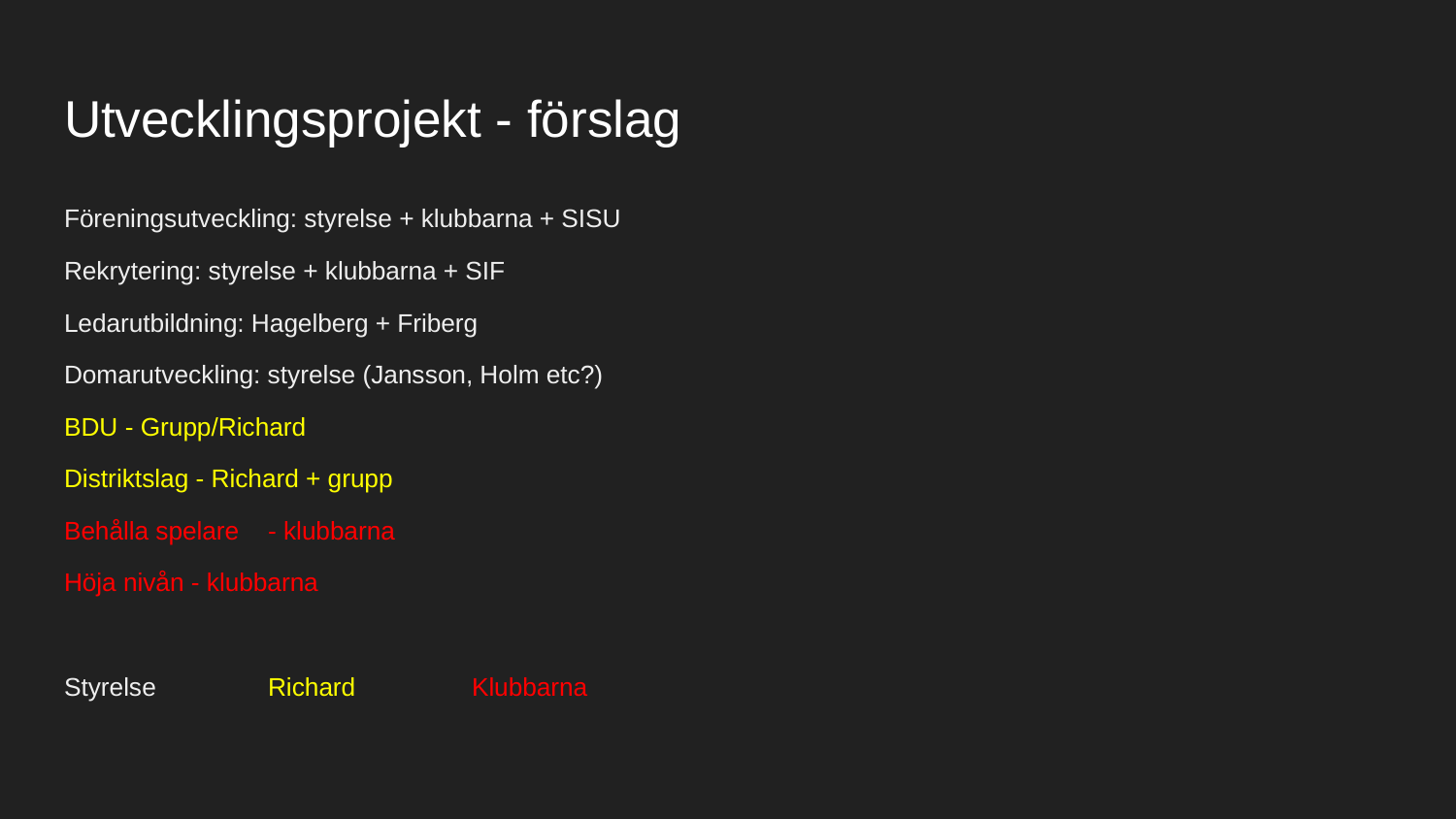

# Utvecklingsprojekt - förslag
Föreningsutveckling: styrelse + klubbarna + SISU
Rekrytering: styrelse + klubbarna + SIF
Ledarutbildning: Hagelberg + Friberg
Domarutveckling: styrelse (Jansson, Holm etc?)
BDU - Grupp/Richard
Distriktslag - Richard + grupp
Behålla spelare	- klubbarna
Höja nivån - klubbarna

Styrelse		Richard 		Klubbarna